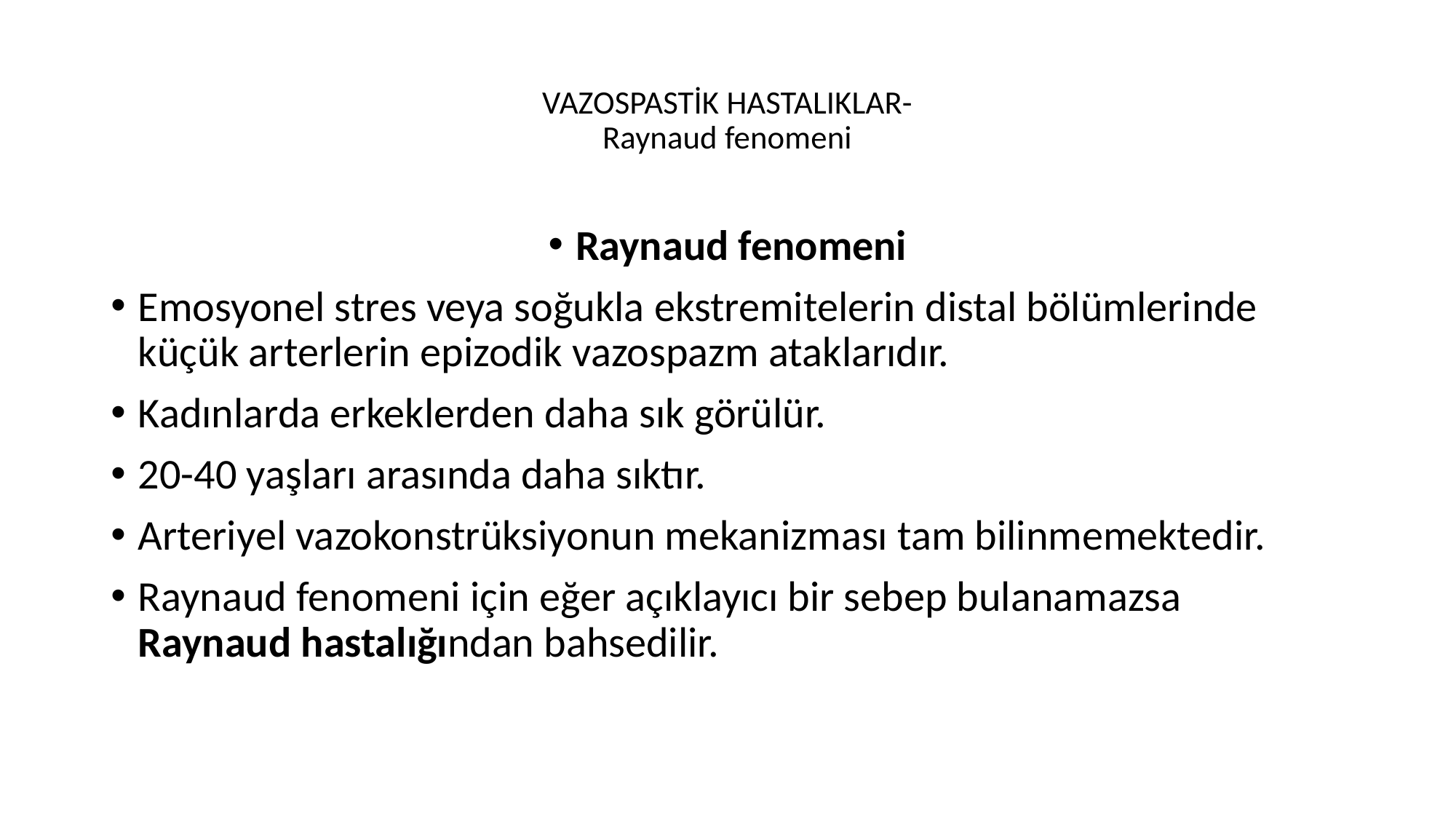

# VAZOSPASTİK HASTALIKLAR- Raynaud fenomeni
Raynaud fenomeni
Emosyonel stres veya soğukla ekstremitelerin distal bölümlerinde küçük arterlerin epizodik vazospazm ataklarıdır.
Kadınlarda erkeklerden daha sık görülür.
20-40 yaşları arasında daha sıktır.
Arteriyel vazokonstrüksiyonun mekanizması tam bilinmemektedir.
Raynaud fenomeni için eğer açıklayıcı bir sebep bulanamazsa Raynaud hastalığından bahsedilir.